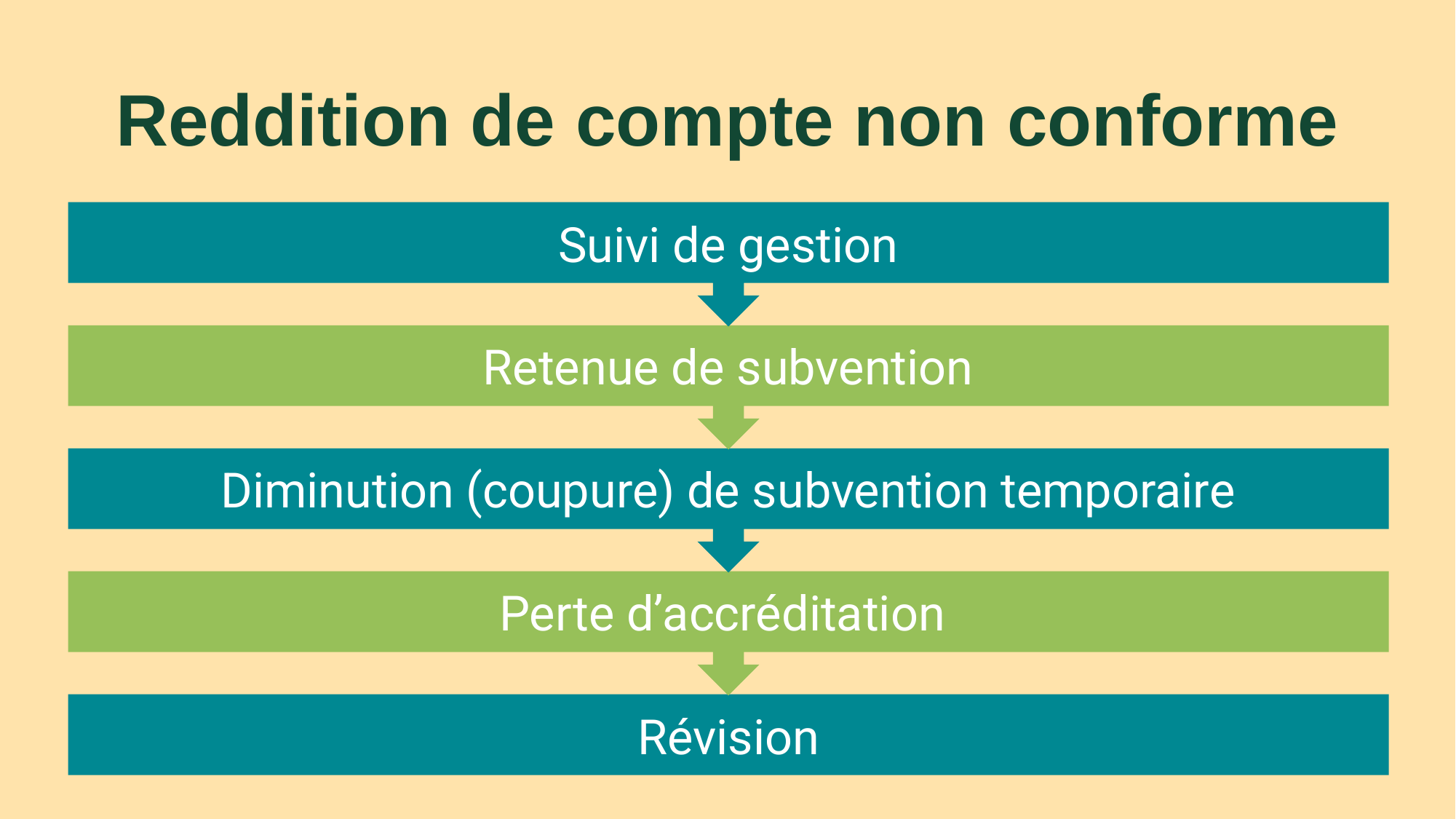

# Reddition de compte non conforme
Révision
Perte d’accréditation
Diminution (coupure) de subvention temporaire
Retenue de subvention
Suivi de gestion